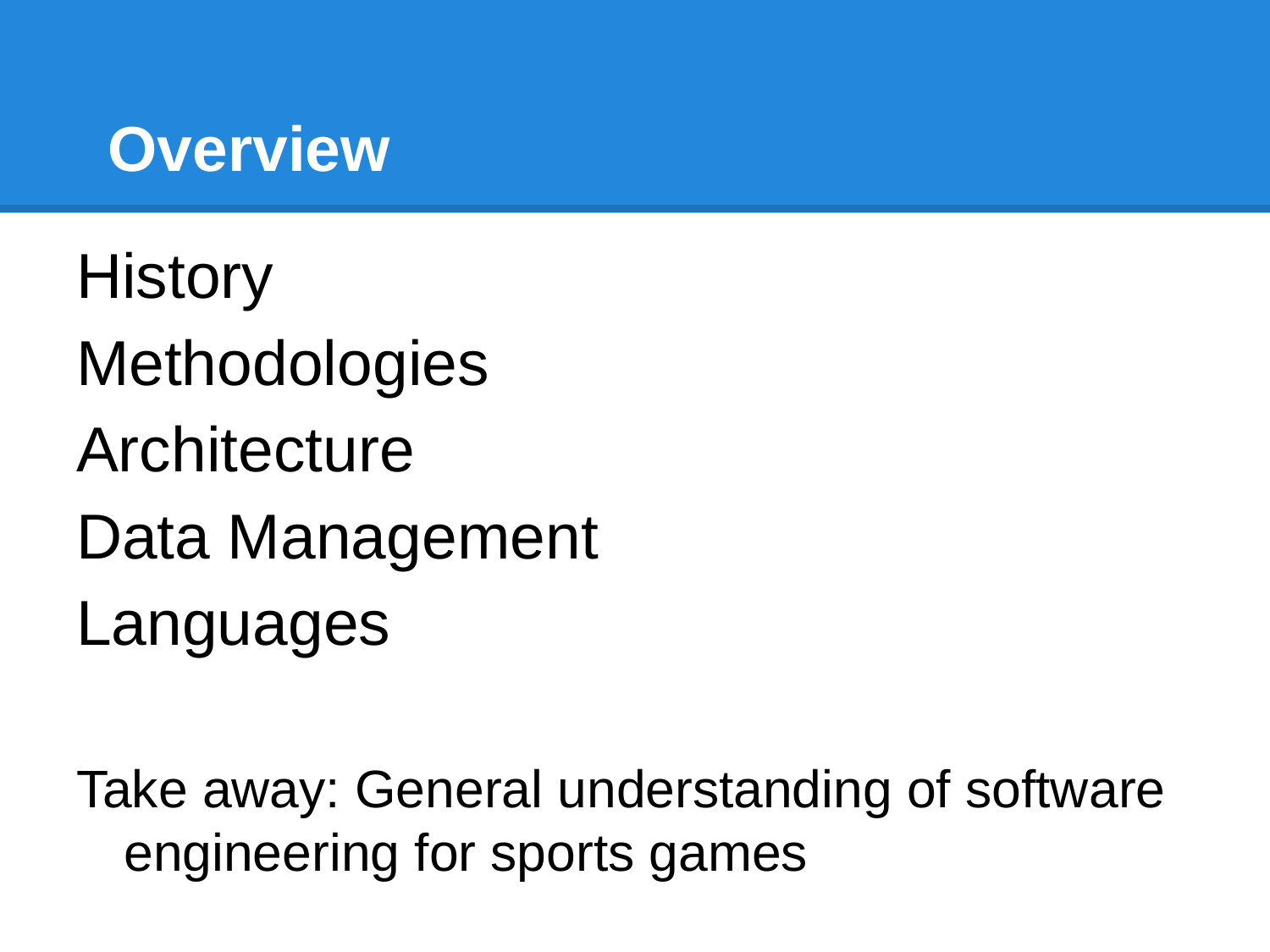

# Overview
History
Methodologies
Architecture
Data Management
Languages

Take away: General understanding of software engineering for sports games